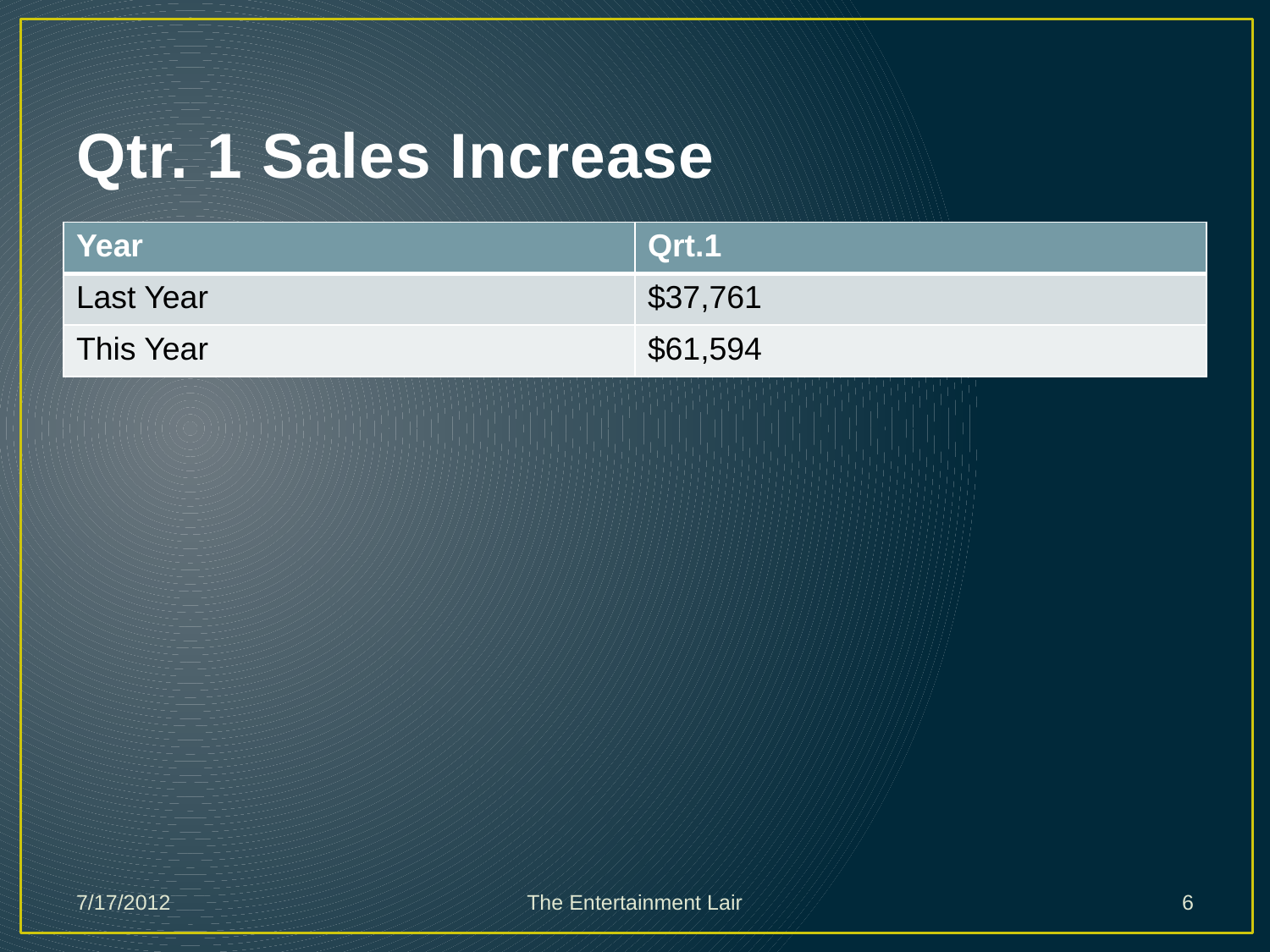

# Qtr. 1 Sales Increase
| Year | Qrt.1 |
| --- | --- |
| Last Year | $37,761 |
| This Year | $61,594 |
7/17/2012
The Entertainment Lair
6